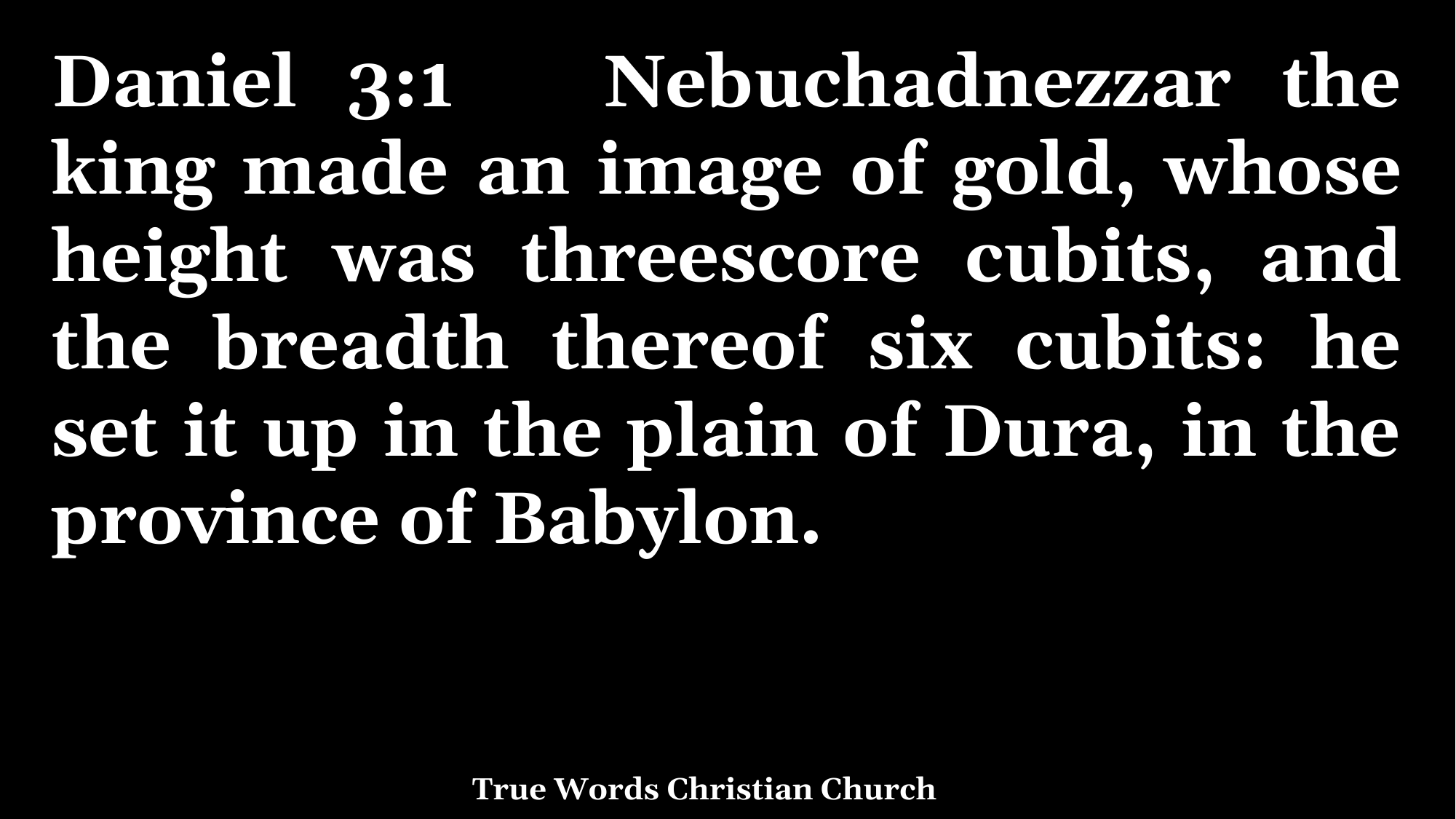

Daniel 3:1   Nebuchadnezzar the king made an image of gold, whose height was threescore cubits, and the breadth thereof six cubits: he set it up in the plain of Dura, in the province of Babylon.
True Words Christian Church